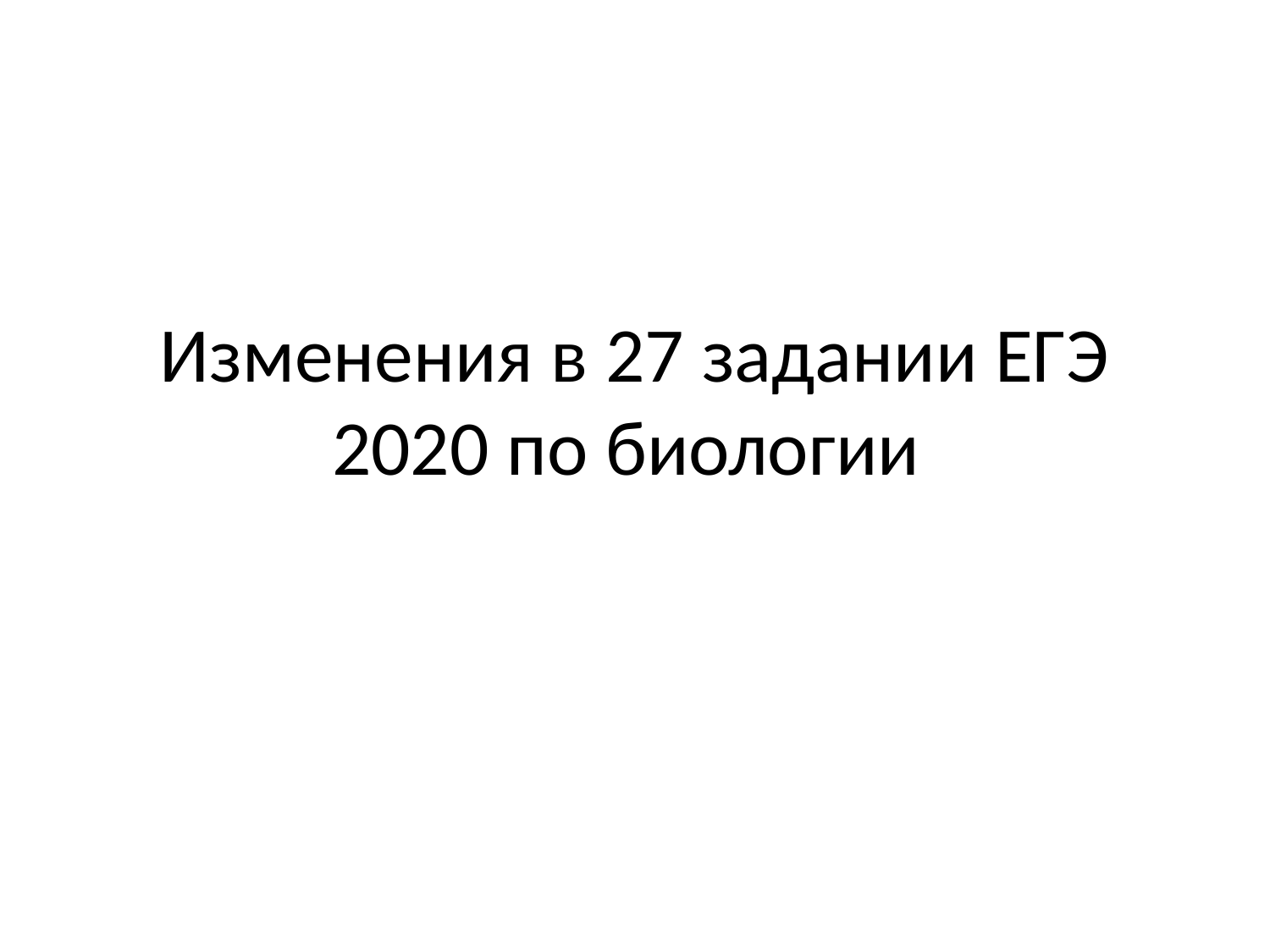

# Изменения в 27 задании ЕГЭ 2020 по биологии